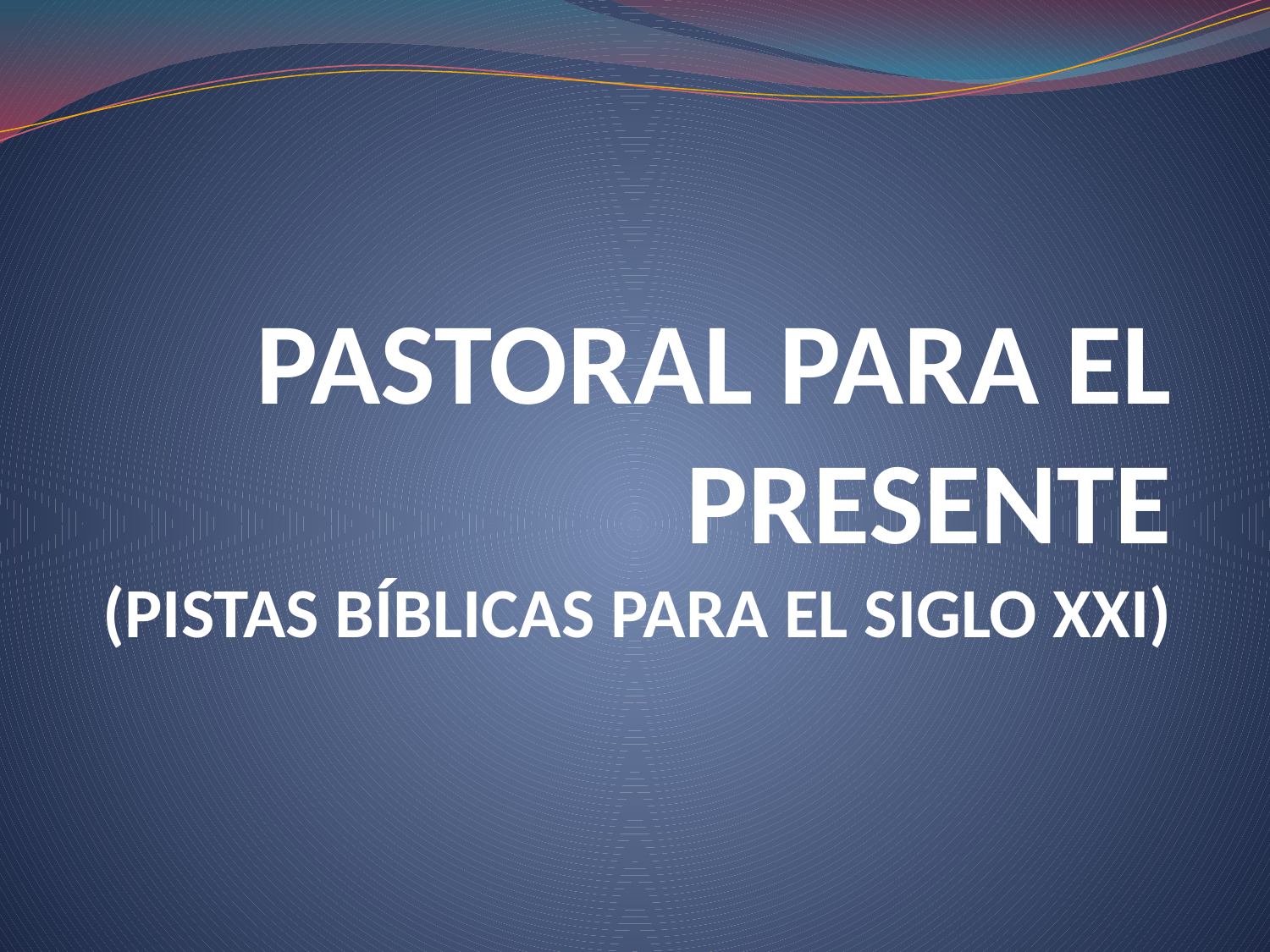

# PASTORAL PARA EL PRESENTE (PISTAS BÍBLICAS PARA EL SIGLO XXI)